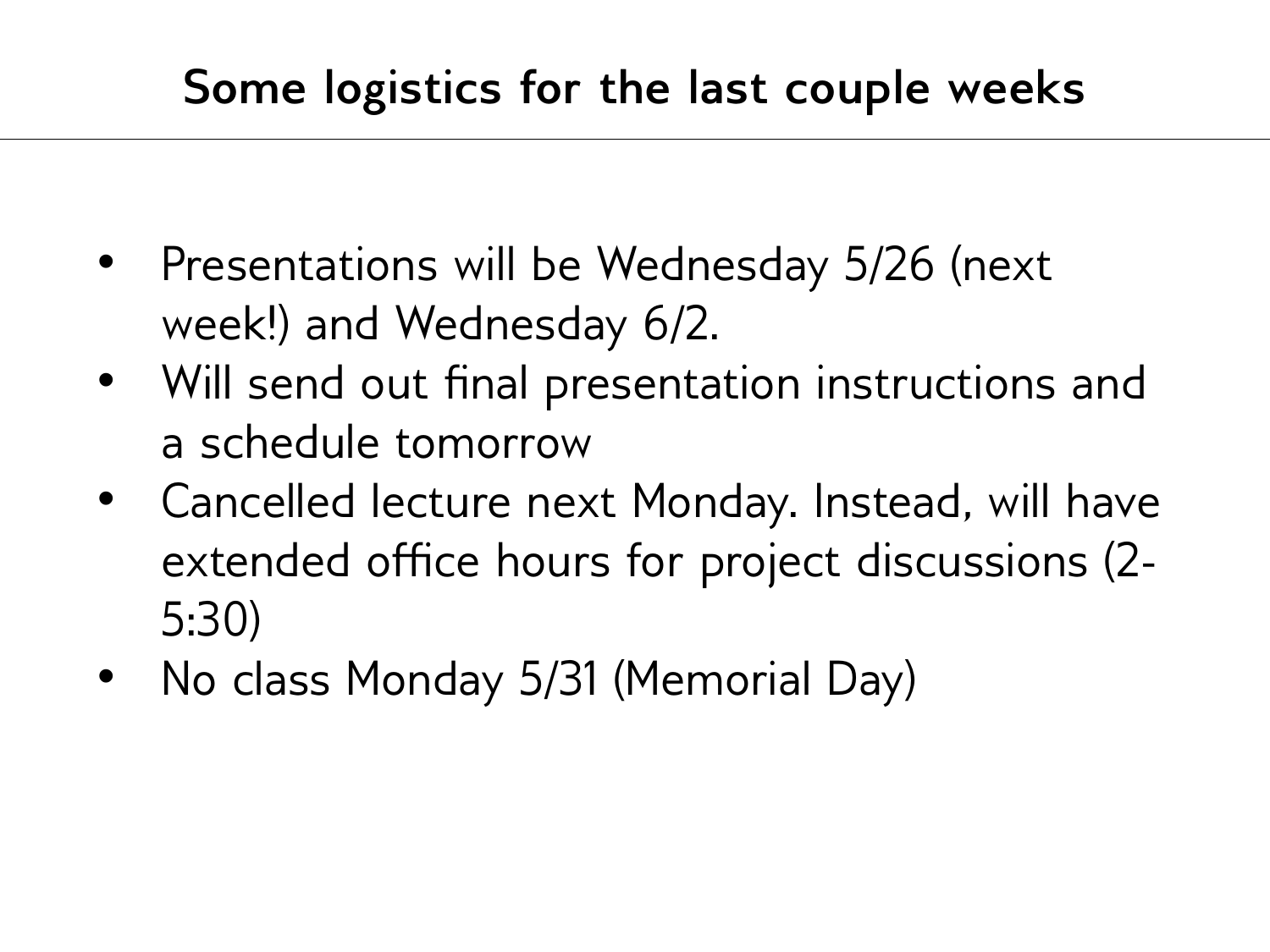

Some logistics for the last couple weeks
Presentations will be Wednesday 5/26 (next week!) and Wednesday 6/2.
Will send out final presentation instructions and a schedule tomorrow
Cancelled lecture next Monday. Instead, will have extended office hours for project discussions (2-5:30)
No class Monday 5/31 (Memorial Day)